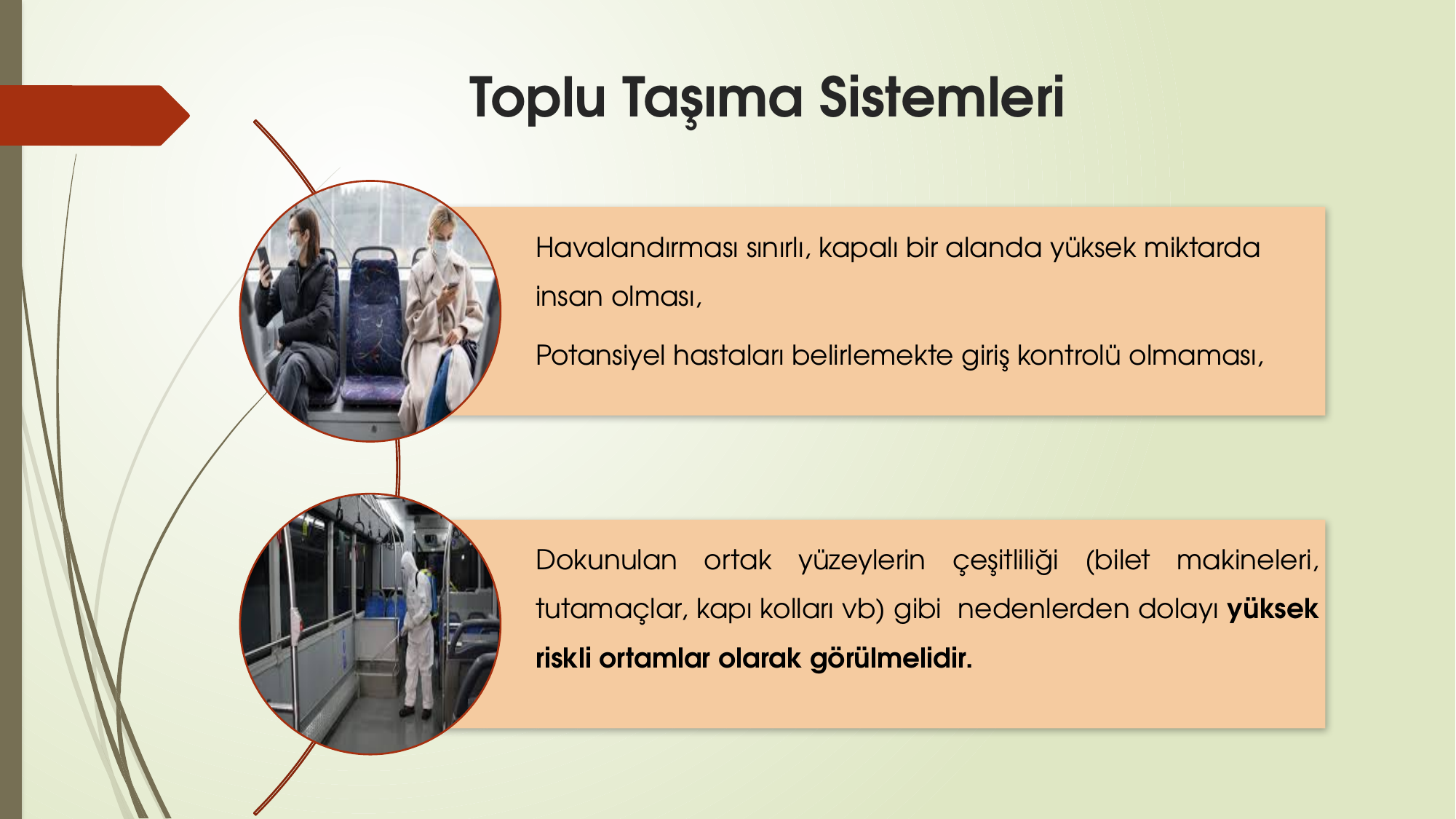

# Toplu Taşıma Sistemleri
Havalandırması sınırlı, kapalı bir alanda yüksek miktarda insan olması,
Potansiyel hastaları belirlemekte giriş kontrolü olmaması,

Dokunulan ortak yüzeylerin çeşitliliği (bilet makineleri, tutamaçlar, kapı kolları vb) gibi  nedenlerden dolayı yüksek riskli ortamlar olarak görülmelidir.